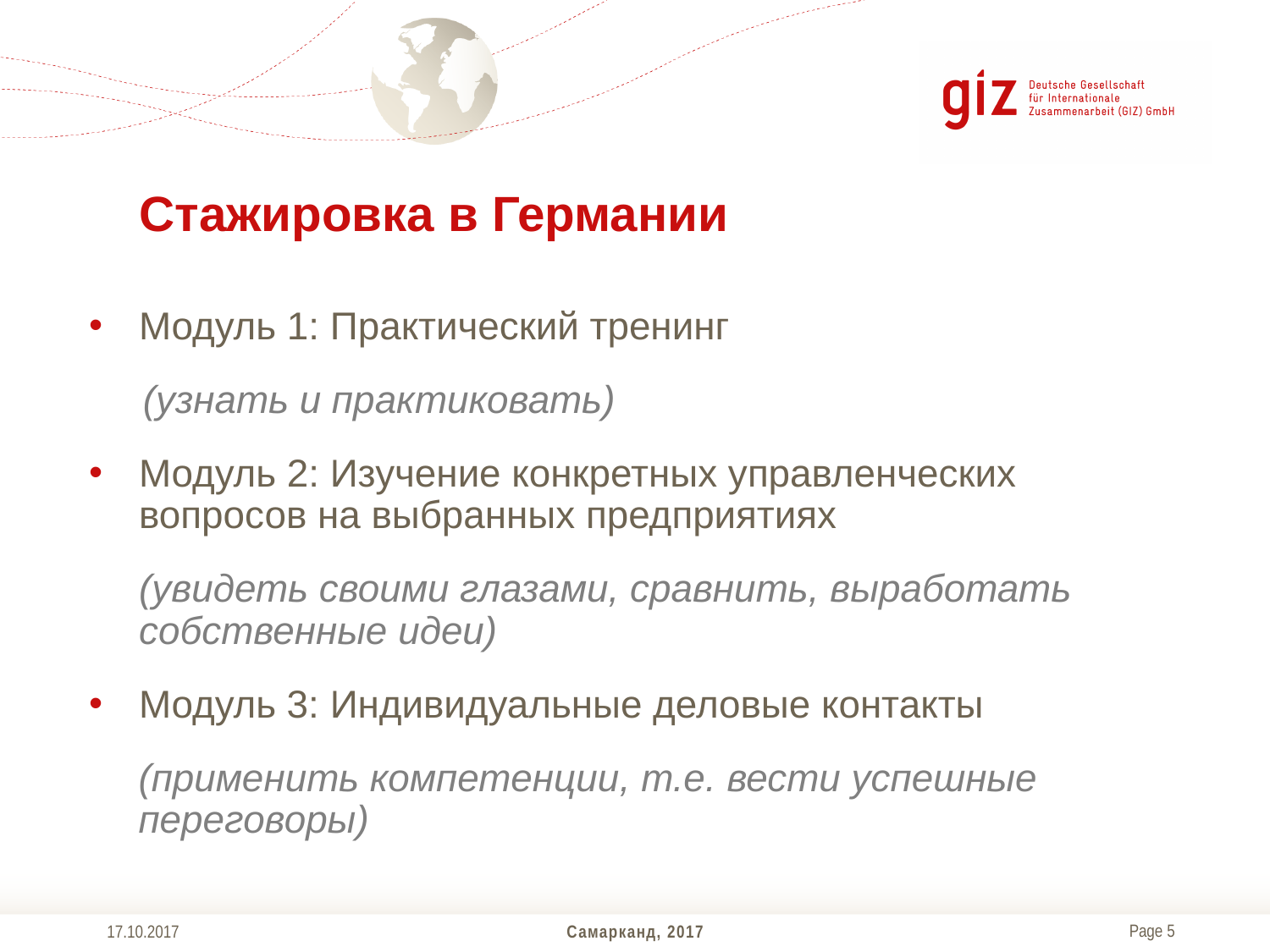

Стажировка в Германии

Модуль 1: Практический тренинг
     (узнать и практиковать)
Модуль 2: Изучение конкретных управленческих вопросов на выбранных предприятиях
	(увидеть своими глазами, сравнить, выработать собственные идеи)
Модуль 3: Индивидуальные деловые контакты
	(применить компетенции, т.е. вести успешные переговоры)

17.10.2017
Самарканд, 2017